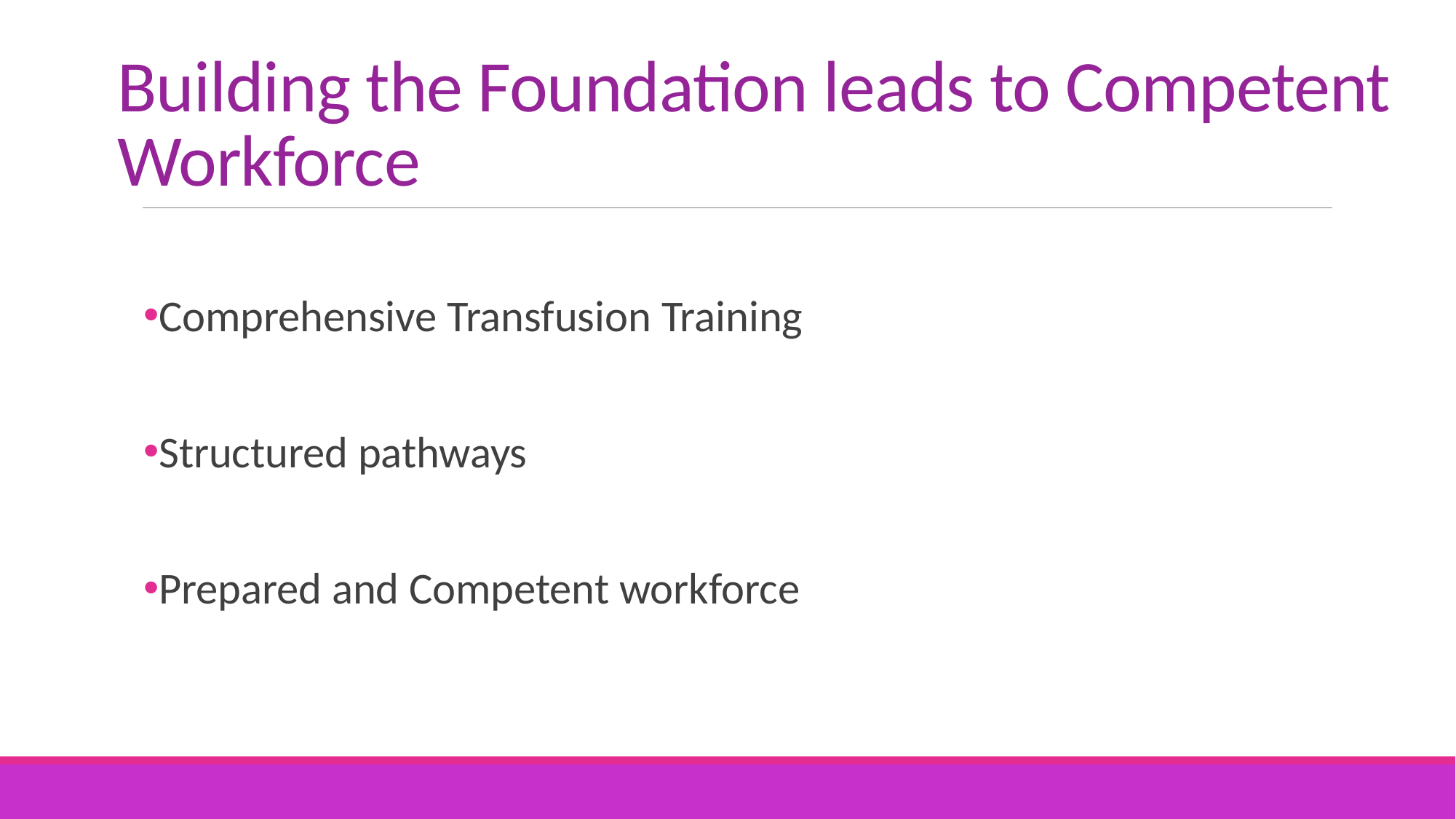

# Building the Foundation leads to Competent Workforce

Comprehensive Transfusion Training

Structured pathways

Prepared and Competent workforce